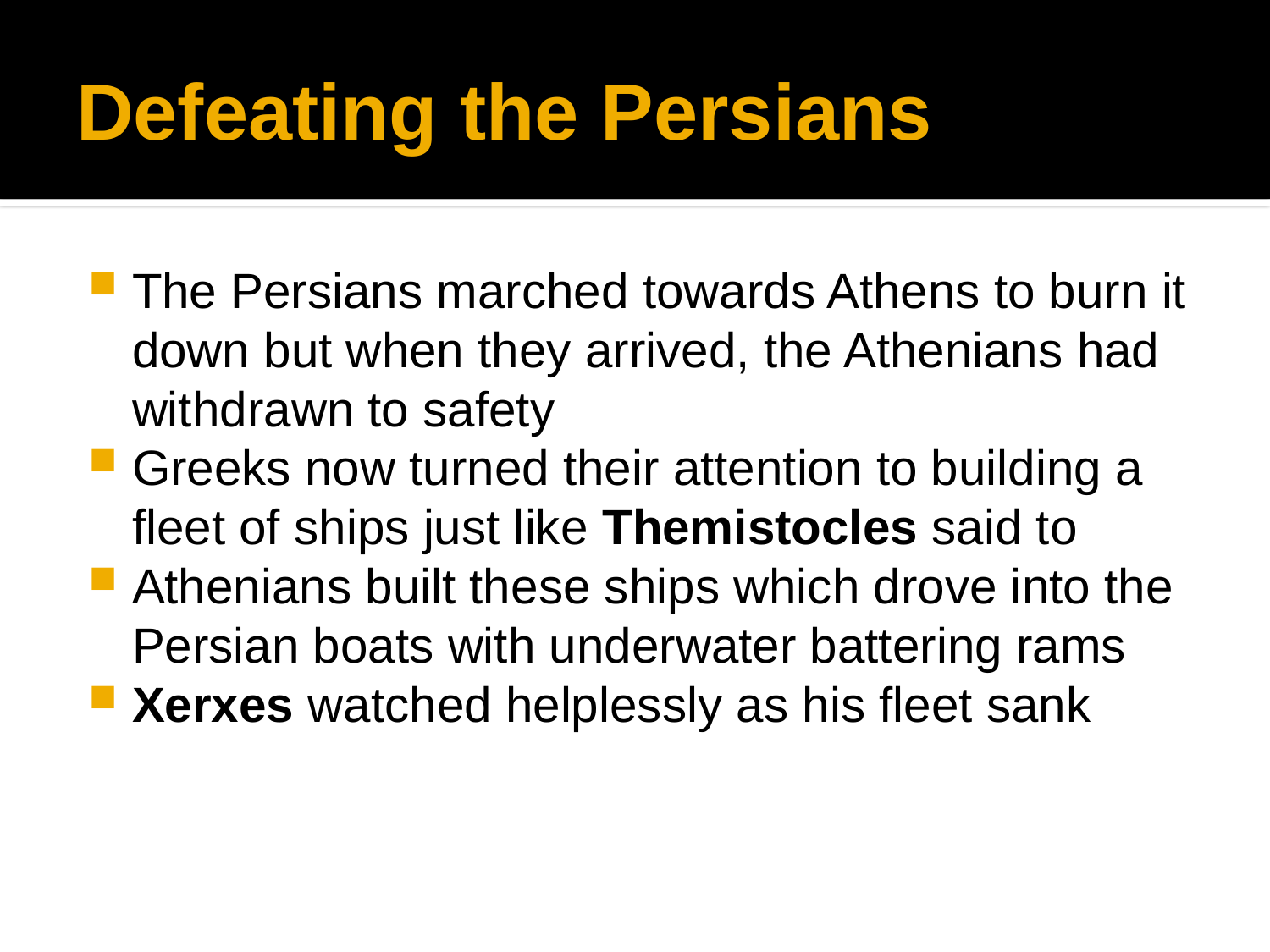

# Defeating the Persians
The Persians marched towards Athens to burn it down but when they arrived, the Athenians had withdrawn to safety
Greeks now turned their attention to building a fleet of ships just like Themistocles said to
Athenians built these ships which drove into the Persian boats with underwater battering rams
Xerxes watched helplessly as his fleet sank